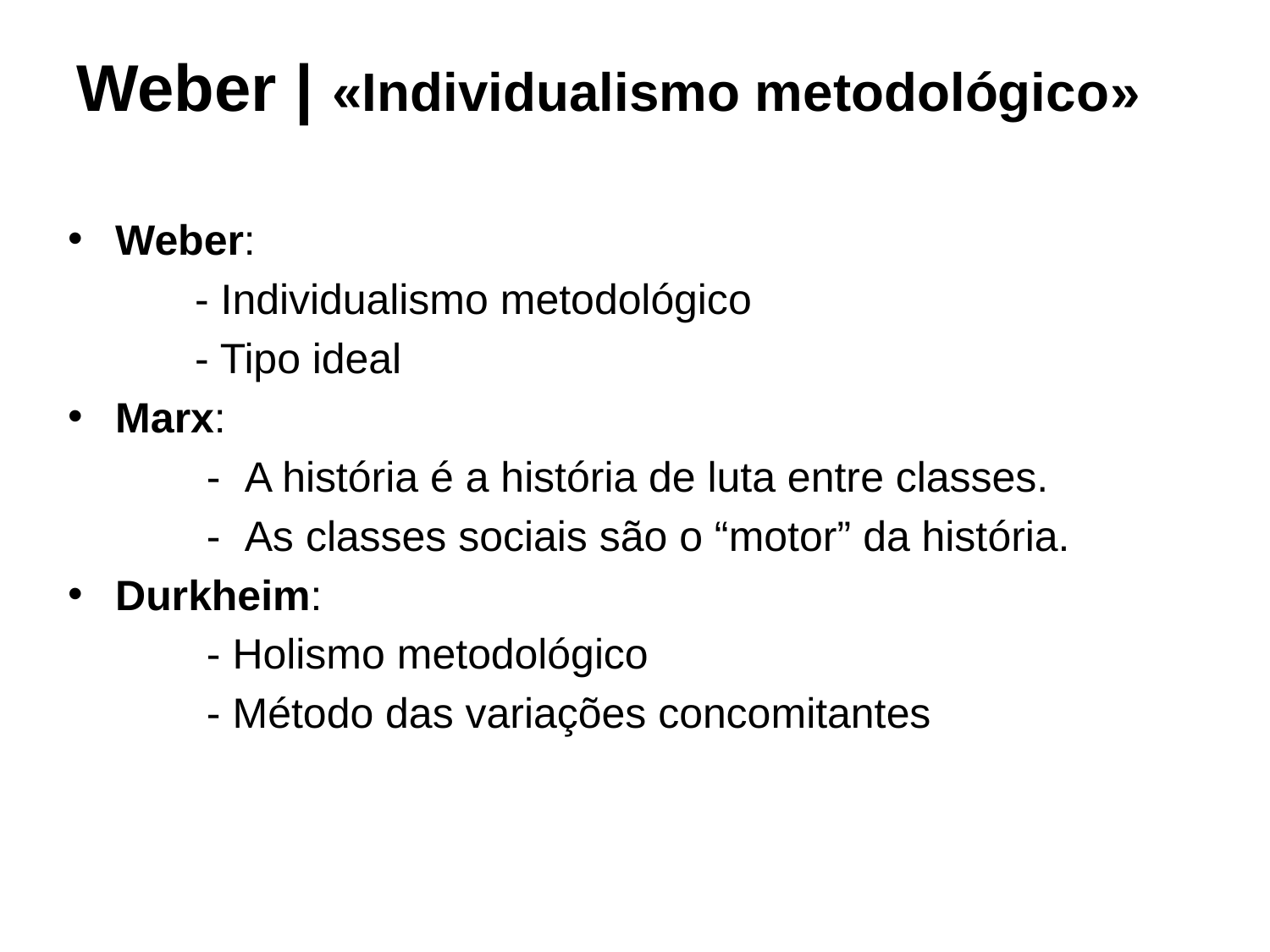

# Weber | «Individualismo metodológico»
Weber:
	- Individualismo metodológico
	- Tipo ideal
Marx:
	 -  A história é a história de luta entre classes.
	 -  As classes sociais são o “motor” da história.
Durkheim:
	 - Holismo metodológico
	 - Método das variações concomitantes